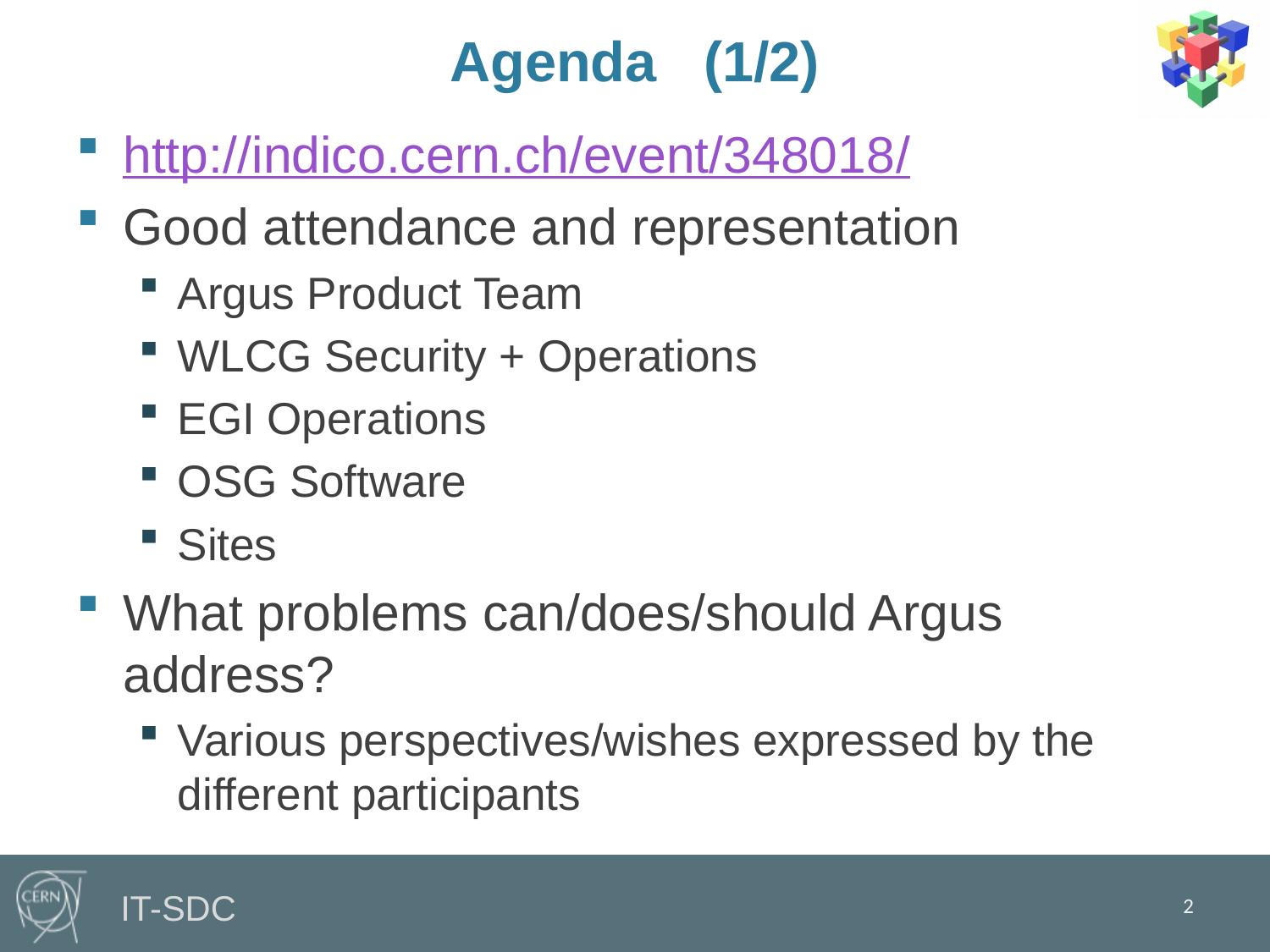

# Agenda   (1/2)
http://indico.cern.ch/event/348018/
Good attendance and representation
Argus Product Team
WLCG Security + Operations
EGI Operations
OSG Software
Sites
What problems can/does/should Argus address?
Various perspectives/wishes expressed by the different participants

2